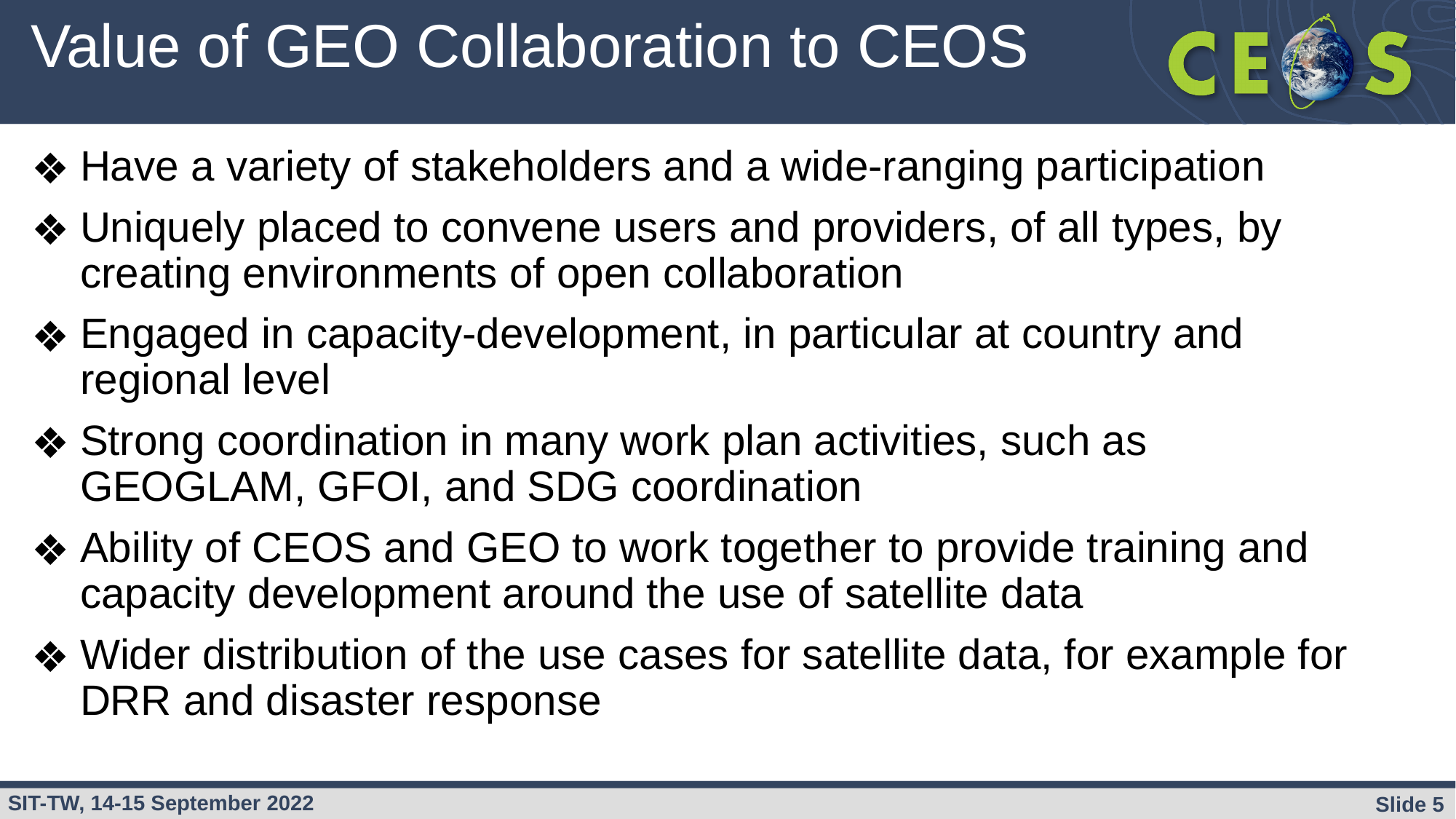

# Value of GEO Collaboration to CEOS
Have a variety of stakeholders and a wide-ranging participation
Uniquely placed to convene users and providers, of all types, by creating environments of open collaboration
Engaged in capacity-development, in particular at country and regional level
Strong coordination in many work plan activities, such as GEOGLAM, GFOI, and SDG coordination
Ability of CEOS and GEO to work together to provide training and capacity development around the use of satellite data
Wider distribution of the use cases for satellite data, for example for DRR and disaster response